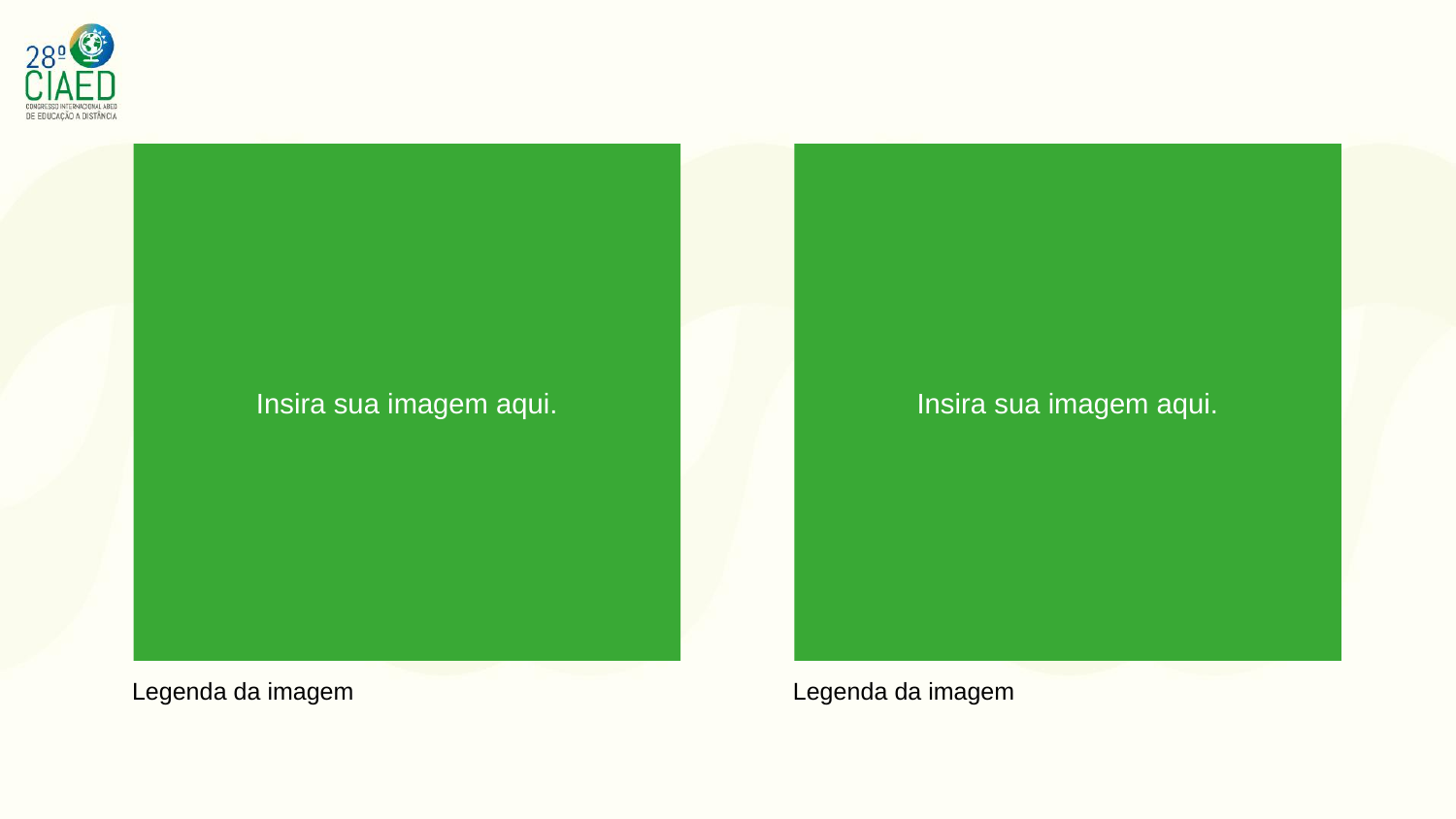

Insira sua imagem aqui.
Insira sua imagem aqui.
Legenda da imagem
Legenda da imagem